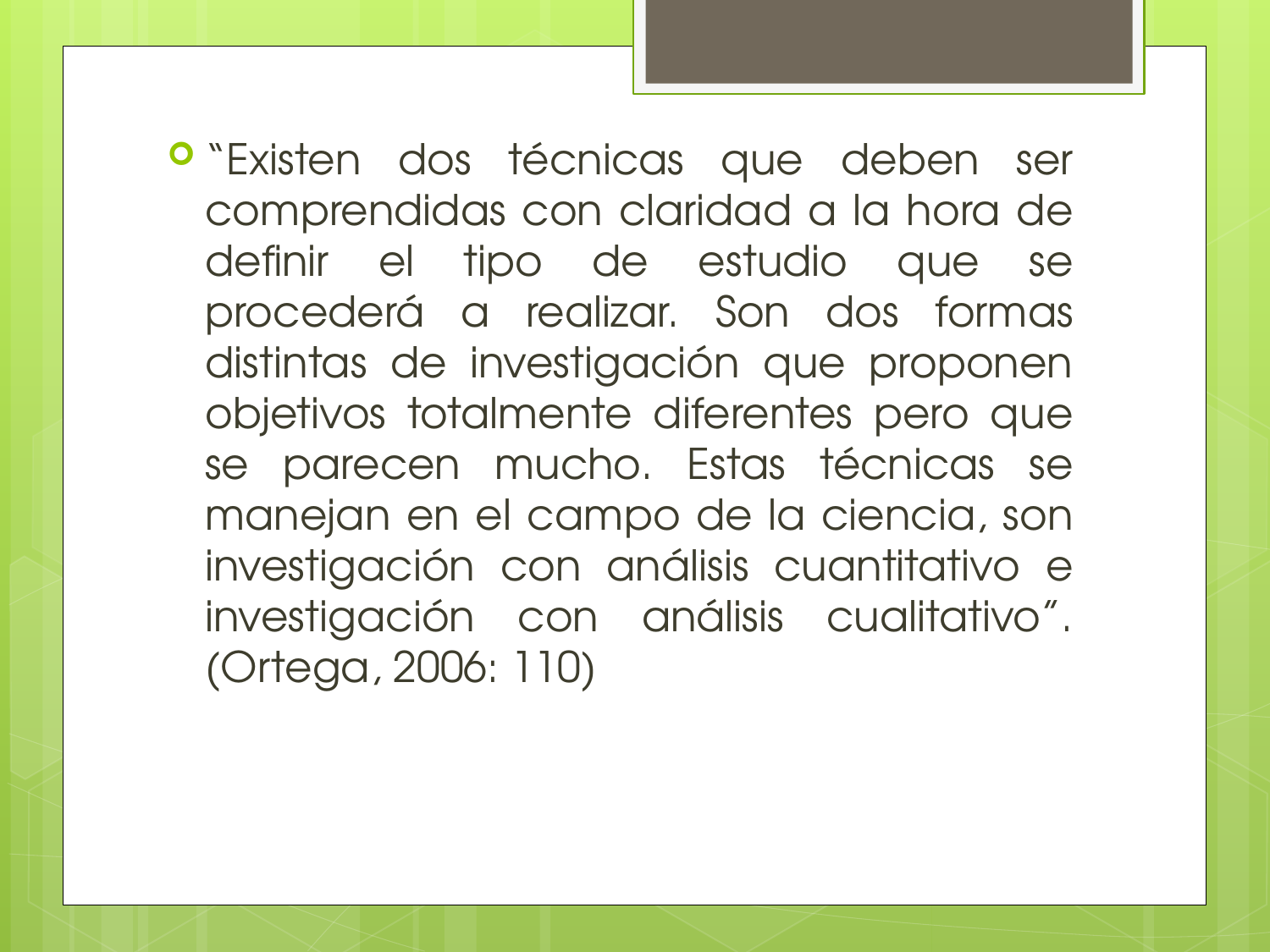

“Existen dos técnicas que deben ser comprendidas con claridad a la hora de definir el tipo de estudio que se procederá a realizar. Son dos formas distintas de investigación que proponen objetivos totalmente diferentes pero que se parecen mucho. Estas técnicas se manejan en el campo de la ciencia, son investigación con análisis cuantitativo e investigación con análisis cualitativo”. (Ortega, 2006: 110)